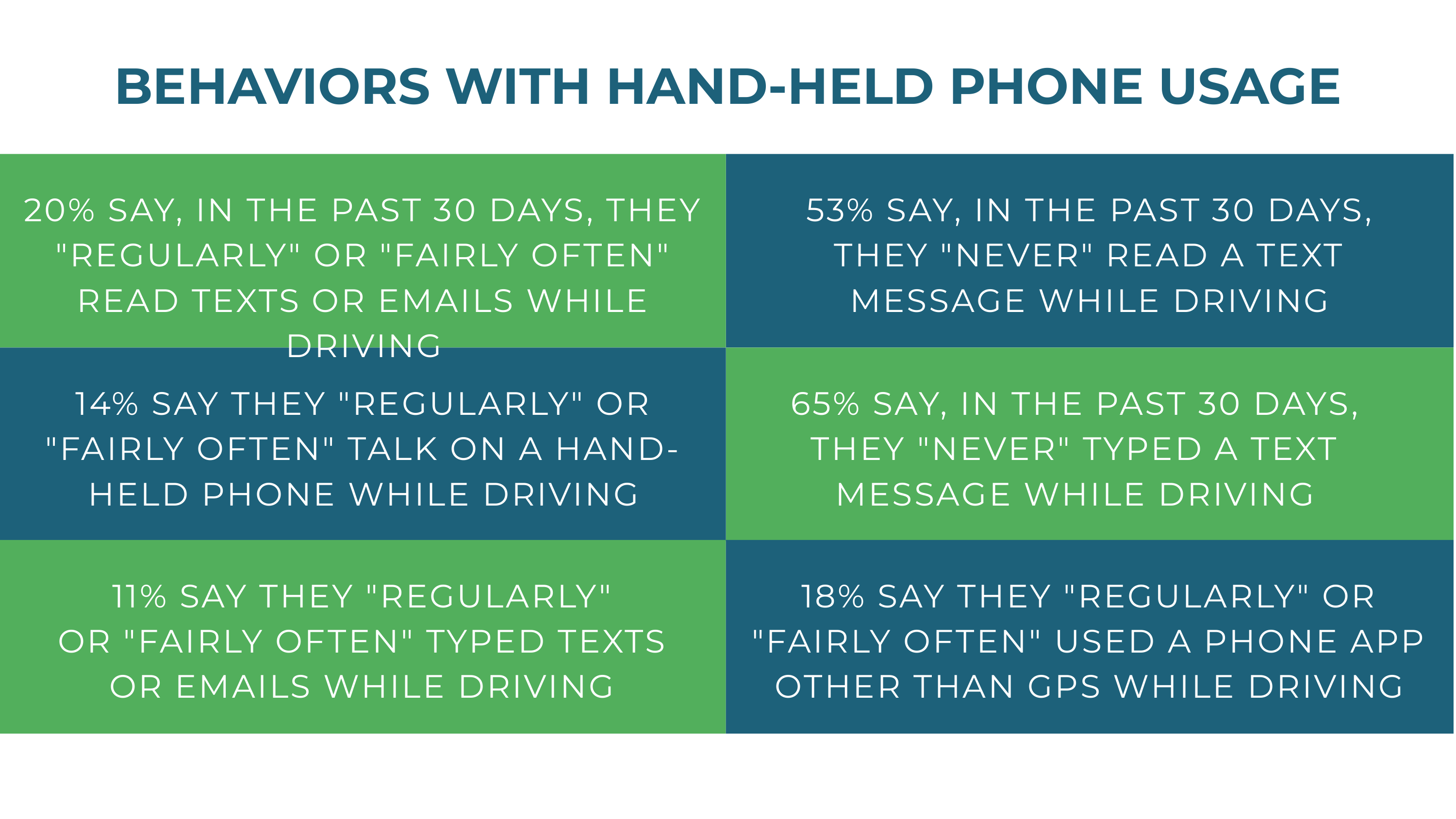

BEHAVIORS WITH HAND-HELD PHONE USAGE

20% SAY, IN THE PAST 30 DAYS, THEY "REGULARLY" OR "FAIRLY OFTEN" READ TEXTS OR EMAILS WHILE DRIVING
53% SAY, IN THE PAST 30 DAYS,
THEY "NEVER" READ A TEXT MESSAGE WHILE DRIVING

14% SAY THEY "REGULARLY" OR "FAIRLY OFTEN" TALK ON A HAND-HELD PHONE WHILE DRIVING
65% SAY, IN THE PAST 30 DAYS,
THEY "NEVER" TYPED A TEXT MESSAGE WHILE DRIVING

11% SAY THEY "REGULARLY"
OR "FAIRLY OFTEN" TYPED TEXTS
OR EMAILS WHILE DRIVING
18% SAY THEY "REGULARLY" OR "FAIRLY OFTEN" USED A PHONE APP OTHER THAN GPS WHILE DRIVING